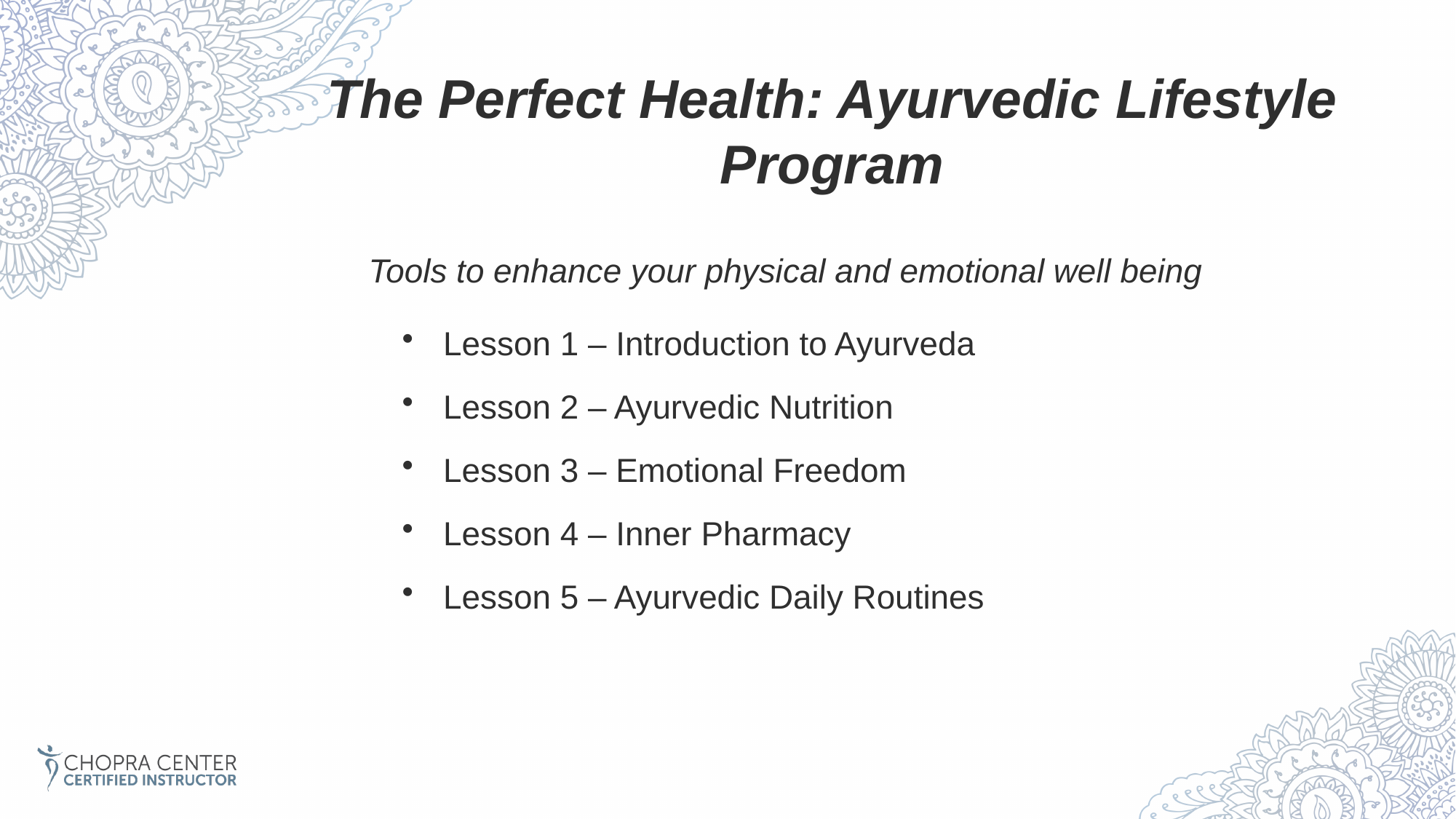

The Perfect Health: Ayurvedic Lifestyle Program
Tools to enhance your physical and emotional well being
Lesson 1 – Introduction to Ayurveda
Lesson 2 – Ayurvedic Nutrition
Lesson 3 – Emotional Freedom
Lesson 4 – Inner Pharmacy
Lesson 5 – Ayurvedic Daily Routines